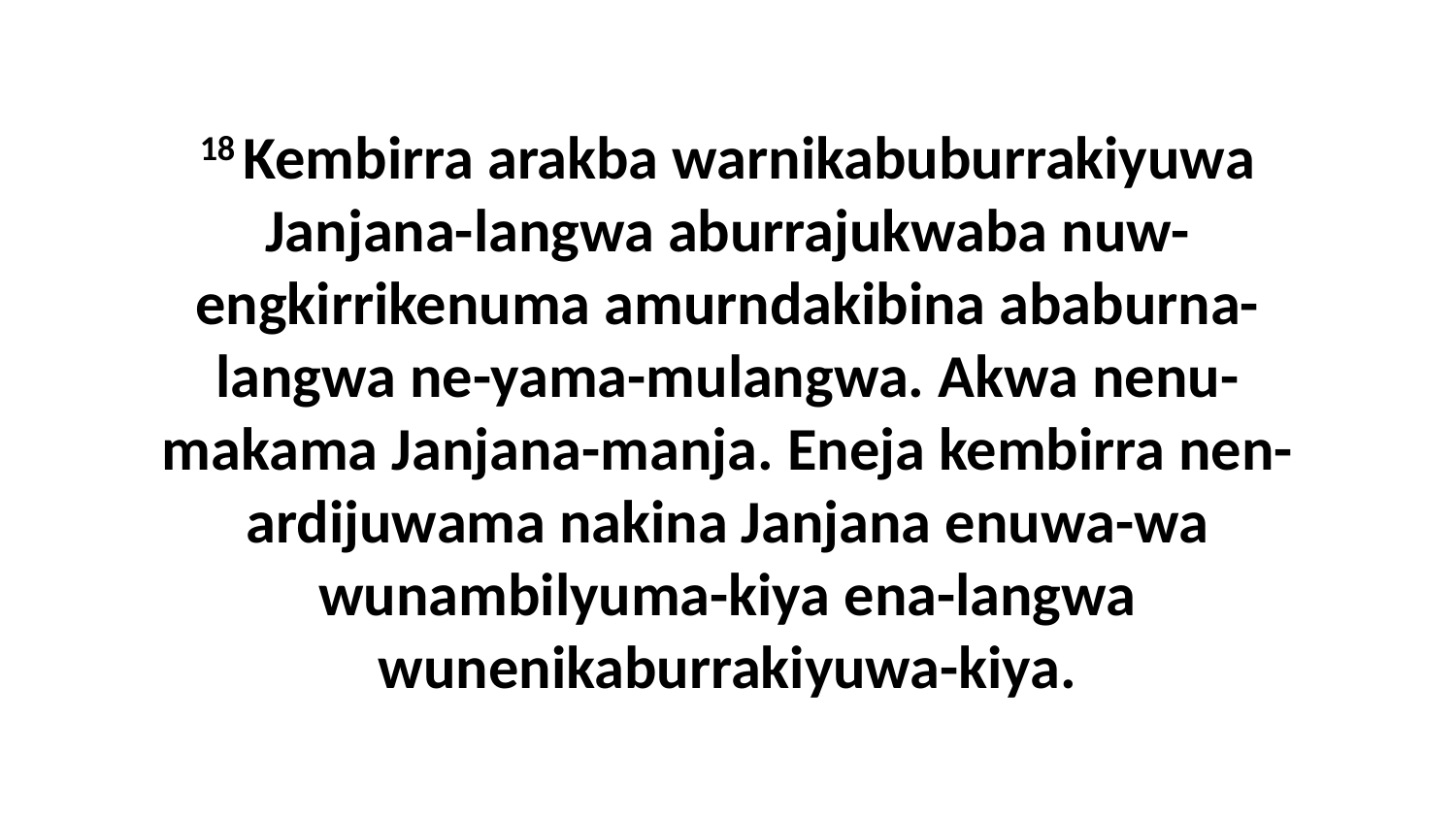

18 Kembirra arakba warnikabuburrakiyuwa Janjana-langwa aburrajukwaba nuw-engkirrikenuma amurndakibina ababurna-langwa ne-yama-mulangwa. Akwa nenu-makama Janjana-manja. Eneja kembirra nen-ardijuwama nakina Janjana enuwa-wa wunambilyuma-kiya ena-langwa wunenikaburrakiyuwa-kiya.